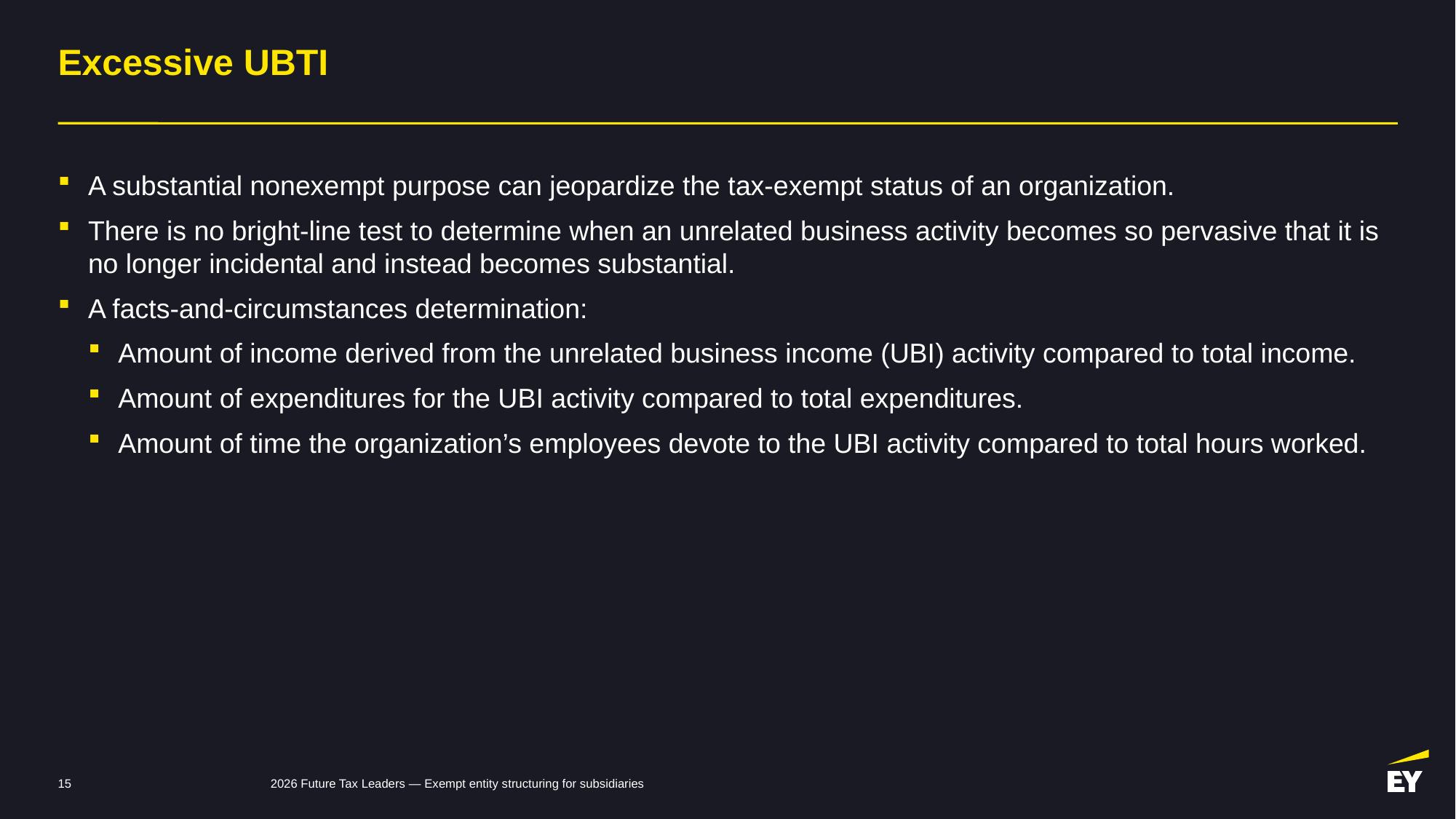

# Excessive UBTI

A substantial nonexempt purpose can jeopardize the tax-exempt status of an organization.
There is no bright-line test to determine when an unrelated business activity becomes so pervasive that it is no longer incidental and instead becomes substantial.
A facts-and-circumstances determination:
Amount of income derived from the unrelated business income (UBI) activity compared to total income.
Amount of expenditures for the UBI activity compared to total expenditures.
Amount of time the organization’s employees devote to the UBI activity compared to total hours worked.

15